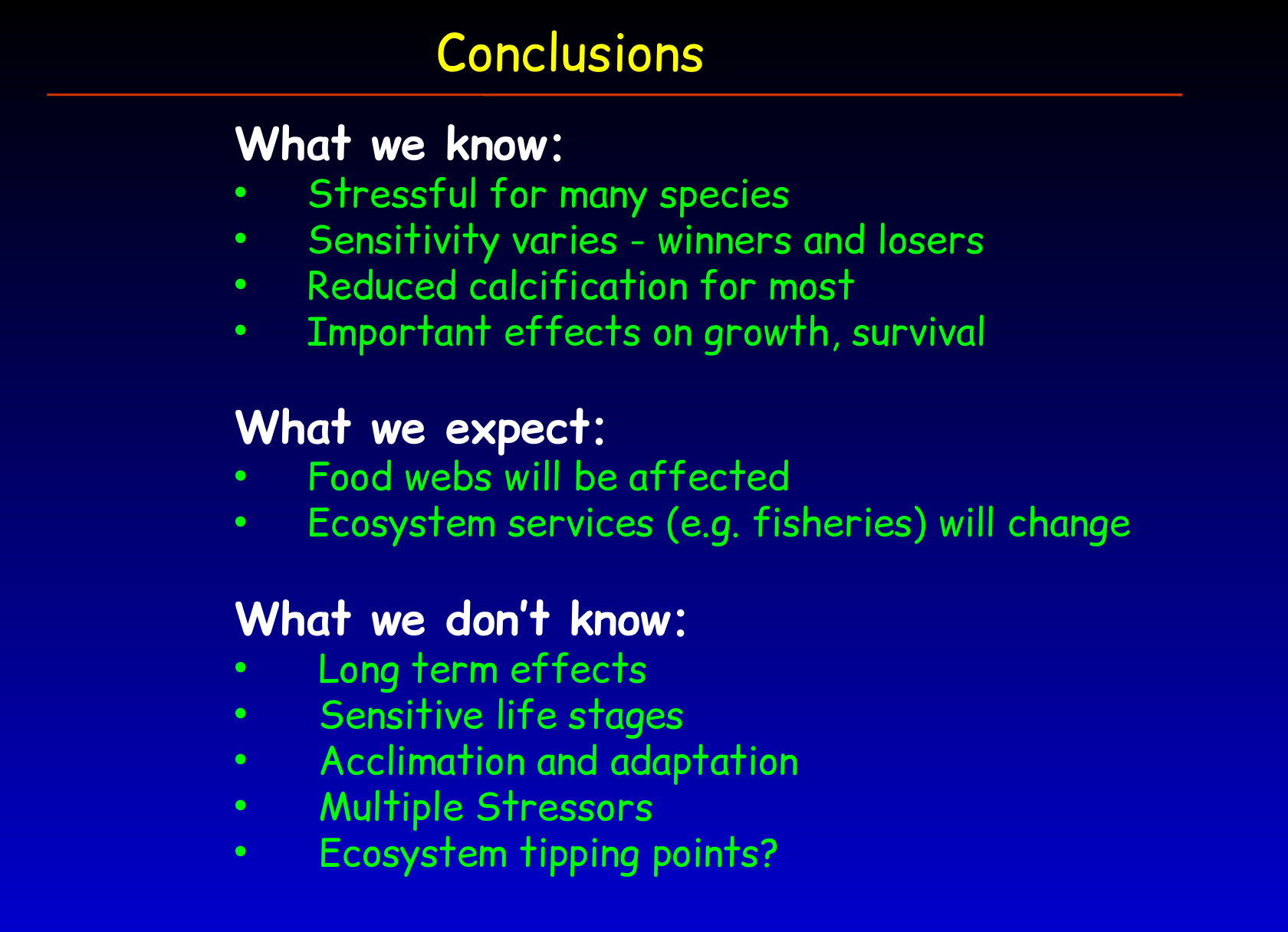

Conclusions

What we know:
    Stressful for many species
    Sensitivity varies - winners and losers
    Reduced calcification for most
    Important effects on growth, survival

What we expect:
    Food webs will be affected
    Ecosystem services (e.g. fisheries) will change

What we don’t know:
     Long term effects
     Sensitive life stages
     Acclimation and adaptation
     Multiple Stressors
     Ecosystem tipping points?